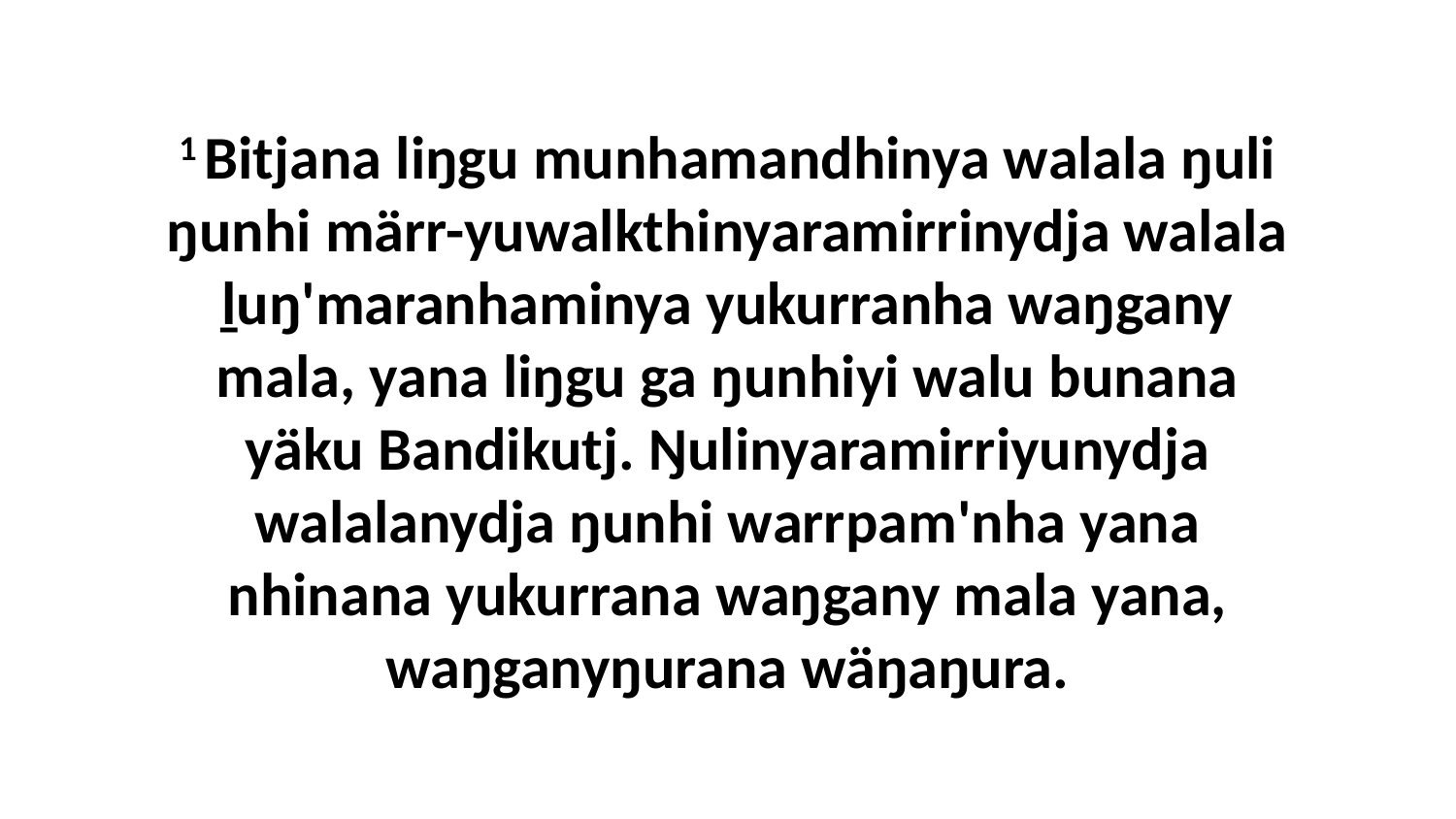

1 Bitjana liŋgu munhamandhinya walala ŋuli ŋunhi märr-yuwalkthinyaramirrinydja walala ḻuŋ'maranhaminya yukurranha waŋgany mala, yana liŋgu ga ŋunhiyi walu bunana yäku Bandikutj. Ŋulinyaramirriyunydja walalanydja ŋunhi warrpam'nha yana nhinana yukurrana waŋgany mala yana, waŋganyŋurana wäŋaŋura.